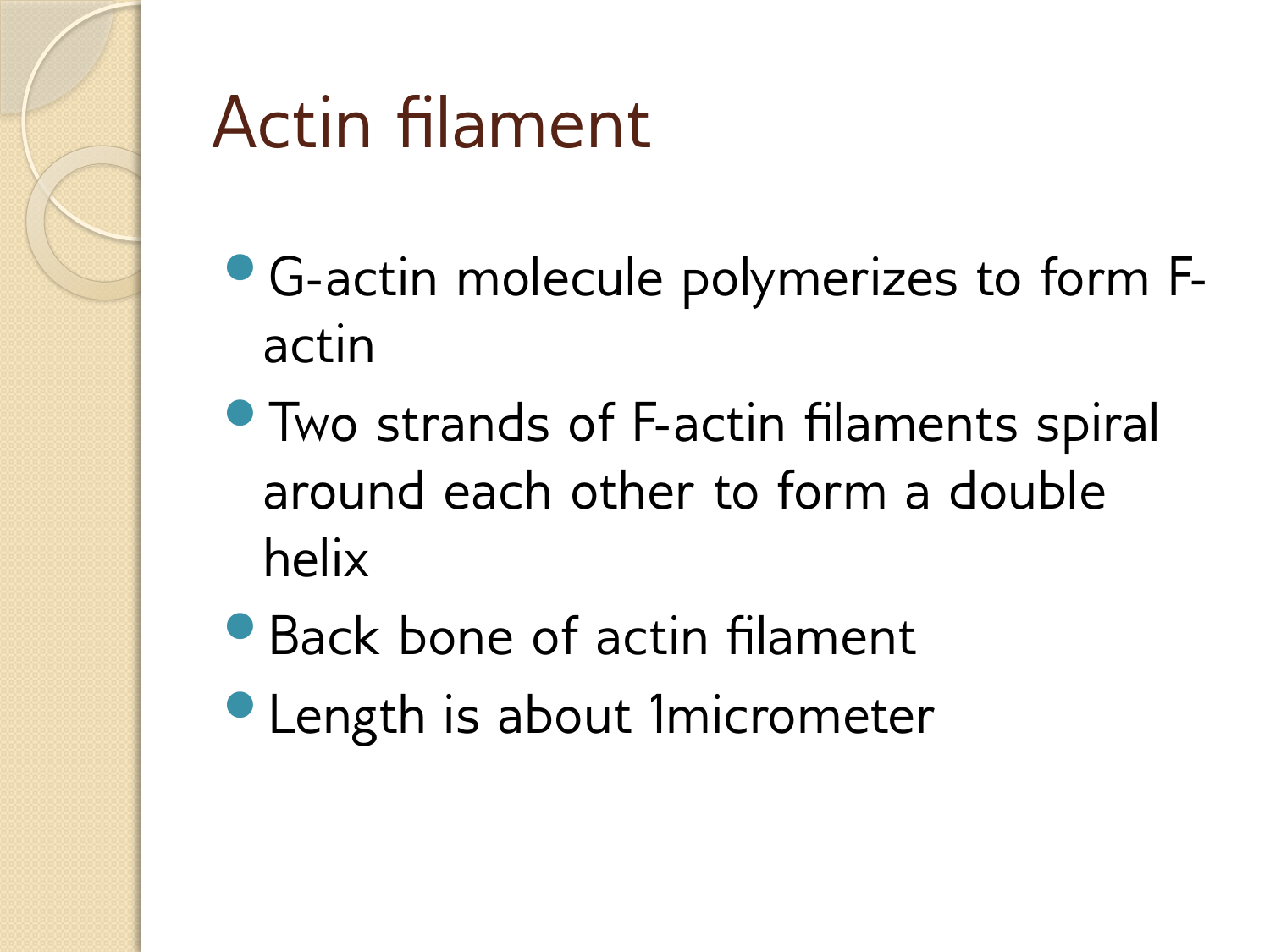

# Actin filament
G-actin molecule polymerizes to form F-actin
Two strands of F-actin filaments spiral around each other to form a double helix
Back bone of actin filament
Length is about 1micrometer